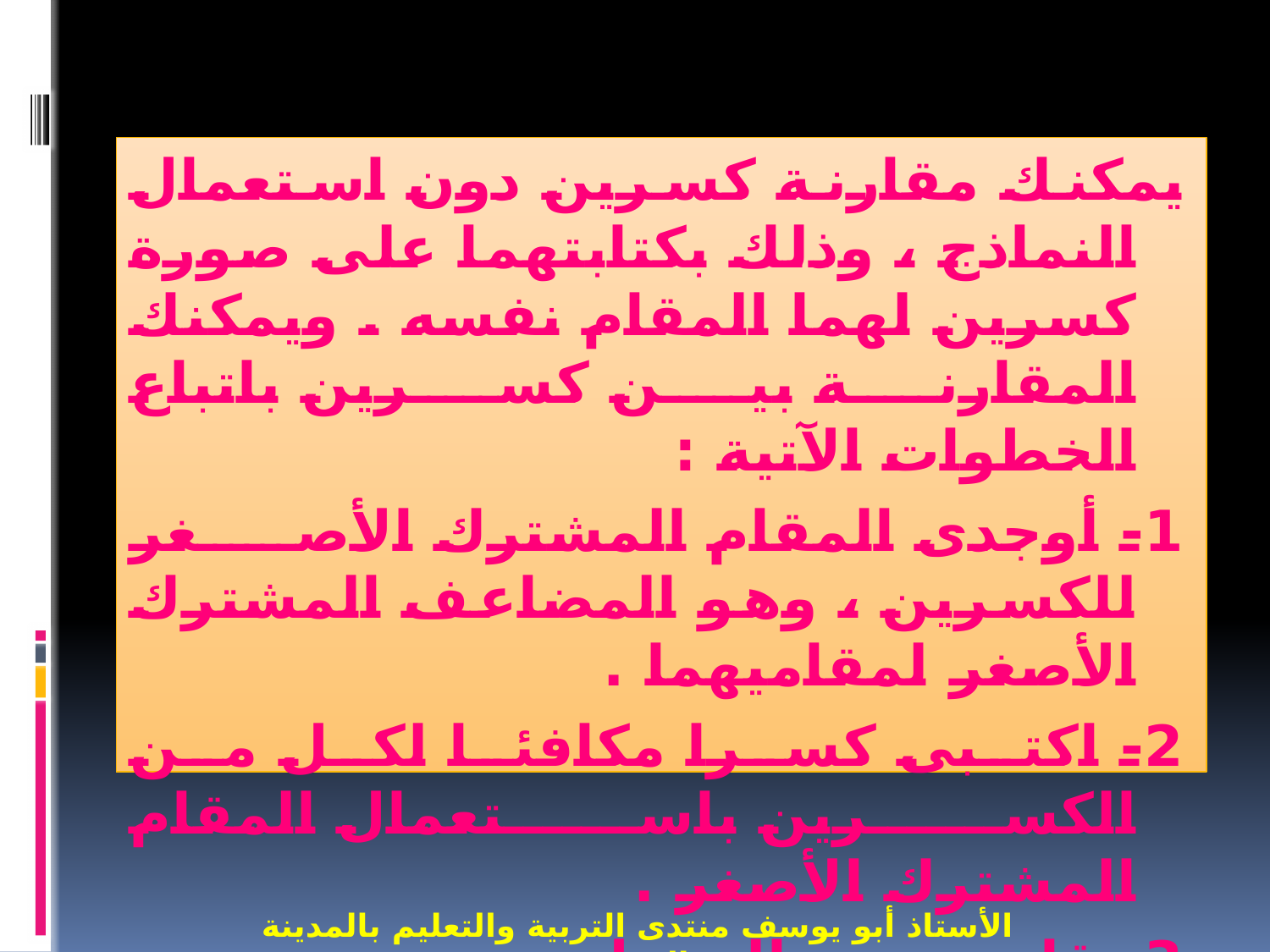

يمكنك مقارنة كسرين دون استعمال النماذج ، وذلك بكتابتهما على صورة كسرين لهما المقام نفسه . ويمكنك المقارنة بين كسرين باتباع الخطوات الآتية :
1- أوجدى المقام المشترك الأصغر للكسرين ، وهو المضاعف المشترك الأصغر لمقاميهما .
2- اكتبى كسرا مكافئا لكل من الكسرين باستعمال المقام المشترك الأصغر .
3- قارنى بين البسطين .

الأستاذ أبو يوسف منتدى التربية والتعليم بالمدينة المنورة